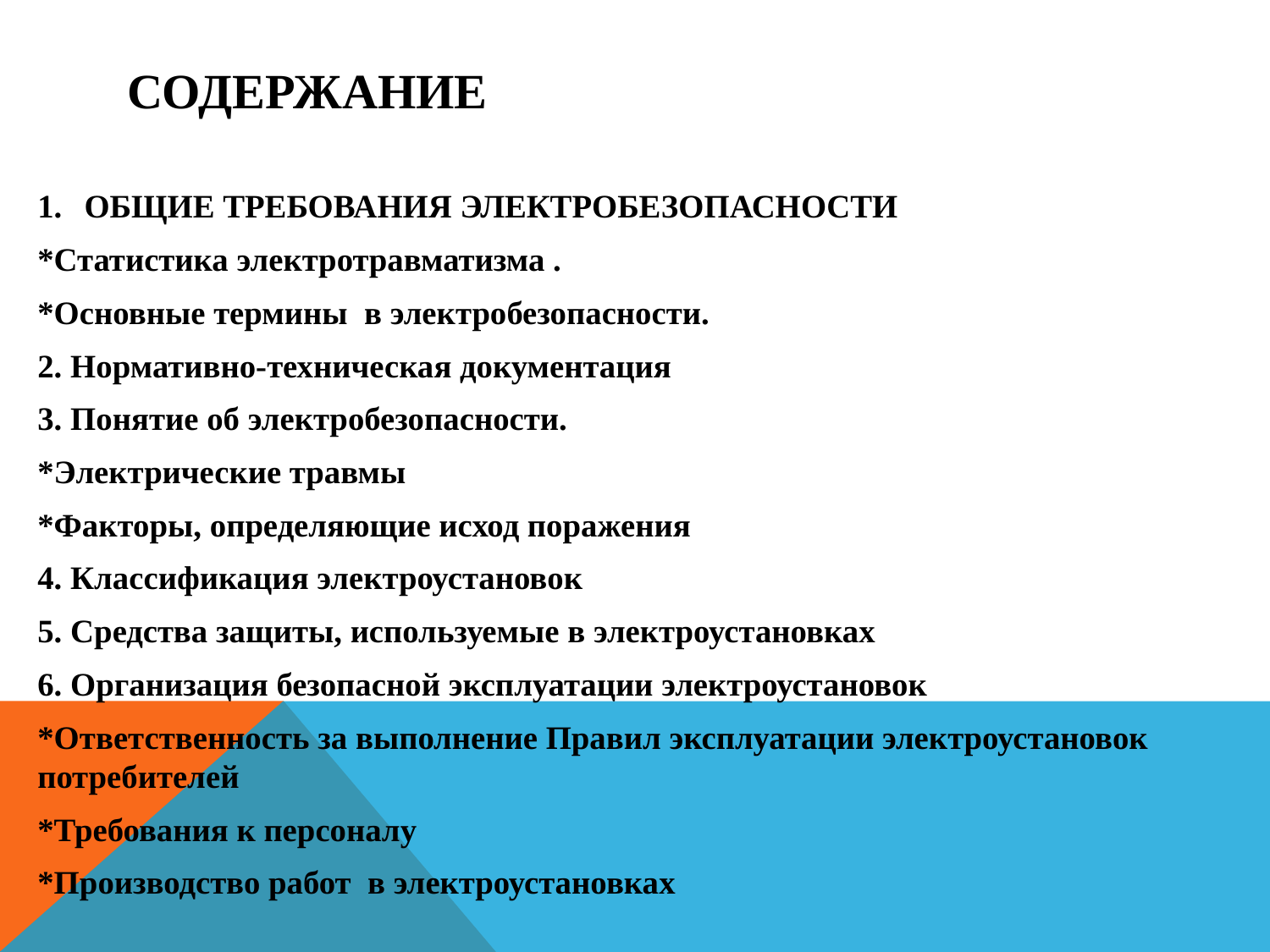

# содержание

ОБЩИЕ ТРЕБОВАНИЯ ЭЛЕКТРОБЕЗОПАСНОСТИ
*Статистика электротравматизма .
*Основные термины  в электробезопасности.
2. Нормативно-техническая документация
3. Понятие об электробезопасности.
*Электрические травмы
*Факторы, определяющие исход поражения
4. Классификация электроустановок
5. Средства защиты, используемые в электроустановках
6. Организация безопасной эксплуатации электроустановок
*Ответственность за выполнение Правил эксплуатации электроустановок потребителей
*Требования к персоналу
*Производство работ  в электроустановках